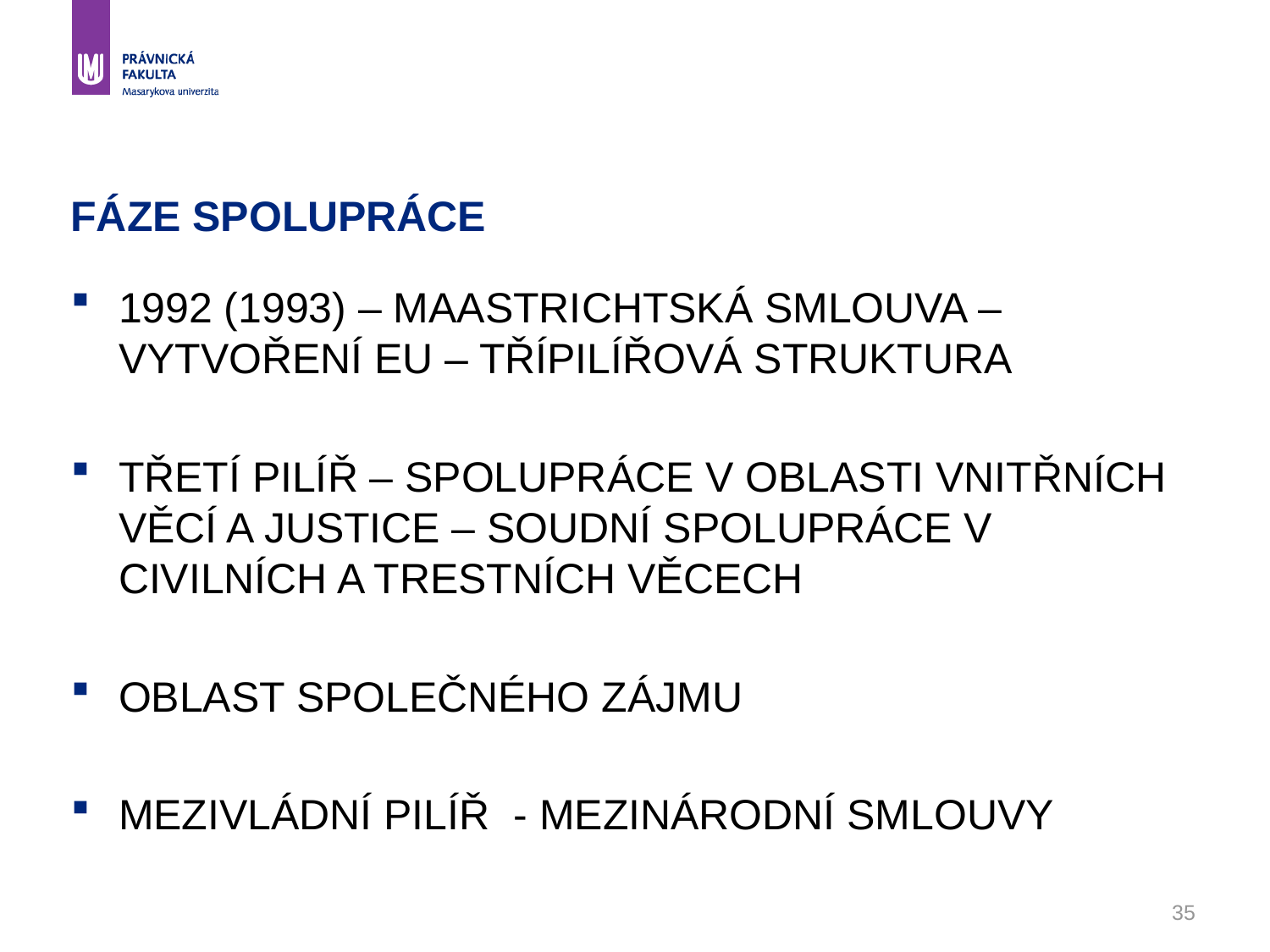

# Fáze spolupráce
1992 (1993) – Maastrichtská smlouva – vytvoření EU – třípilířová struktura

Třetí pilíř – spolupráce v oblasti vnitřních věcí a justice – soudní spolupráce v civilních a trestních věcech

Oblast společného zájmu

Mezivládní pilíř  - mezinárodní smlouvy

35